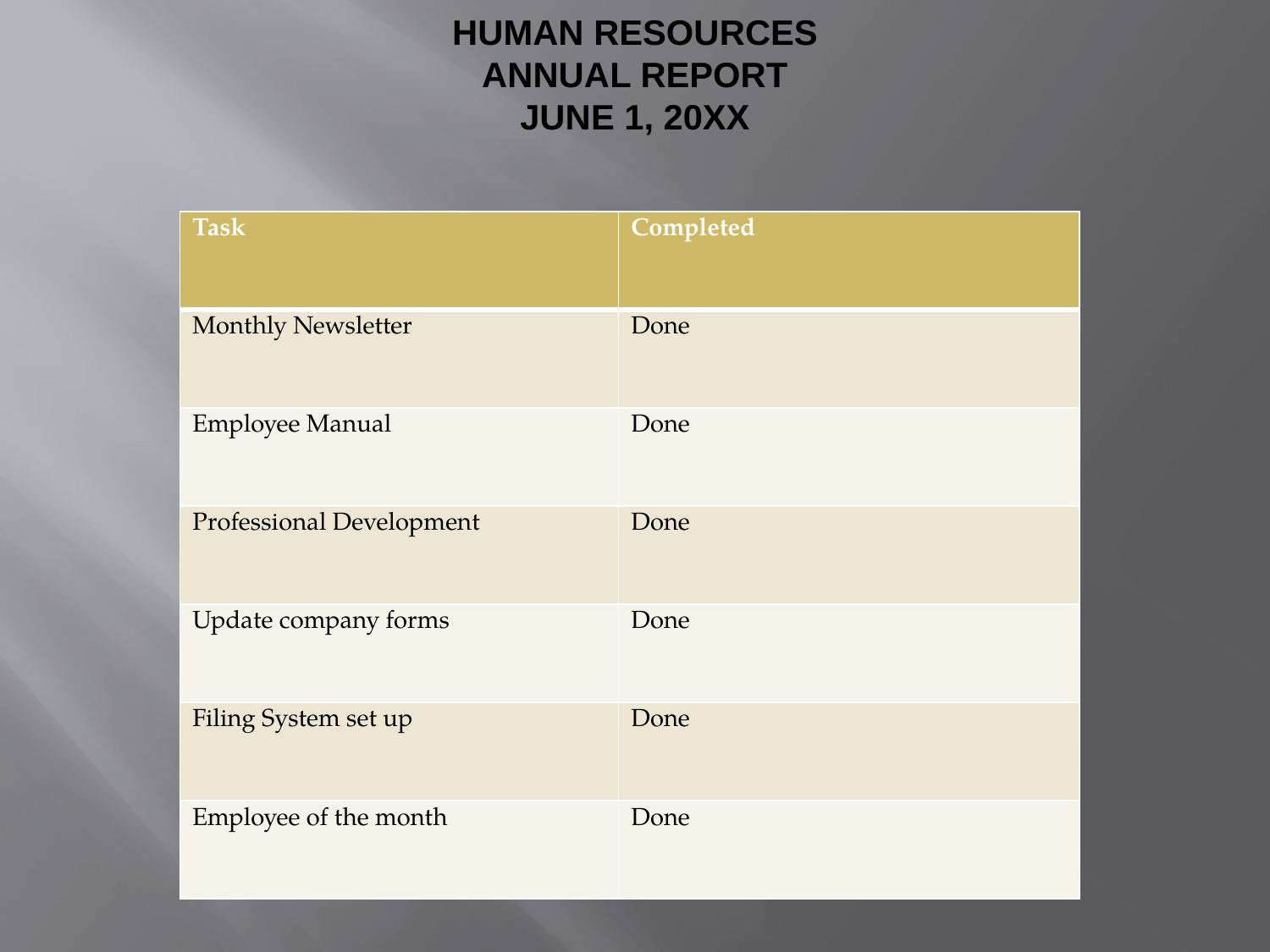

# Human Resources Annual Report June 1, 20XX
| Task | Completed |
| --- | --- |
| Monthly Newsletter | Done |
| Employee Manual | Done |
| Professional Development | Done |
| Update company forms | Done |
| Filing System set up | Done |
| Employee of the month | Done |